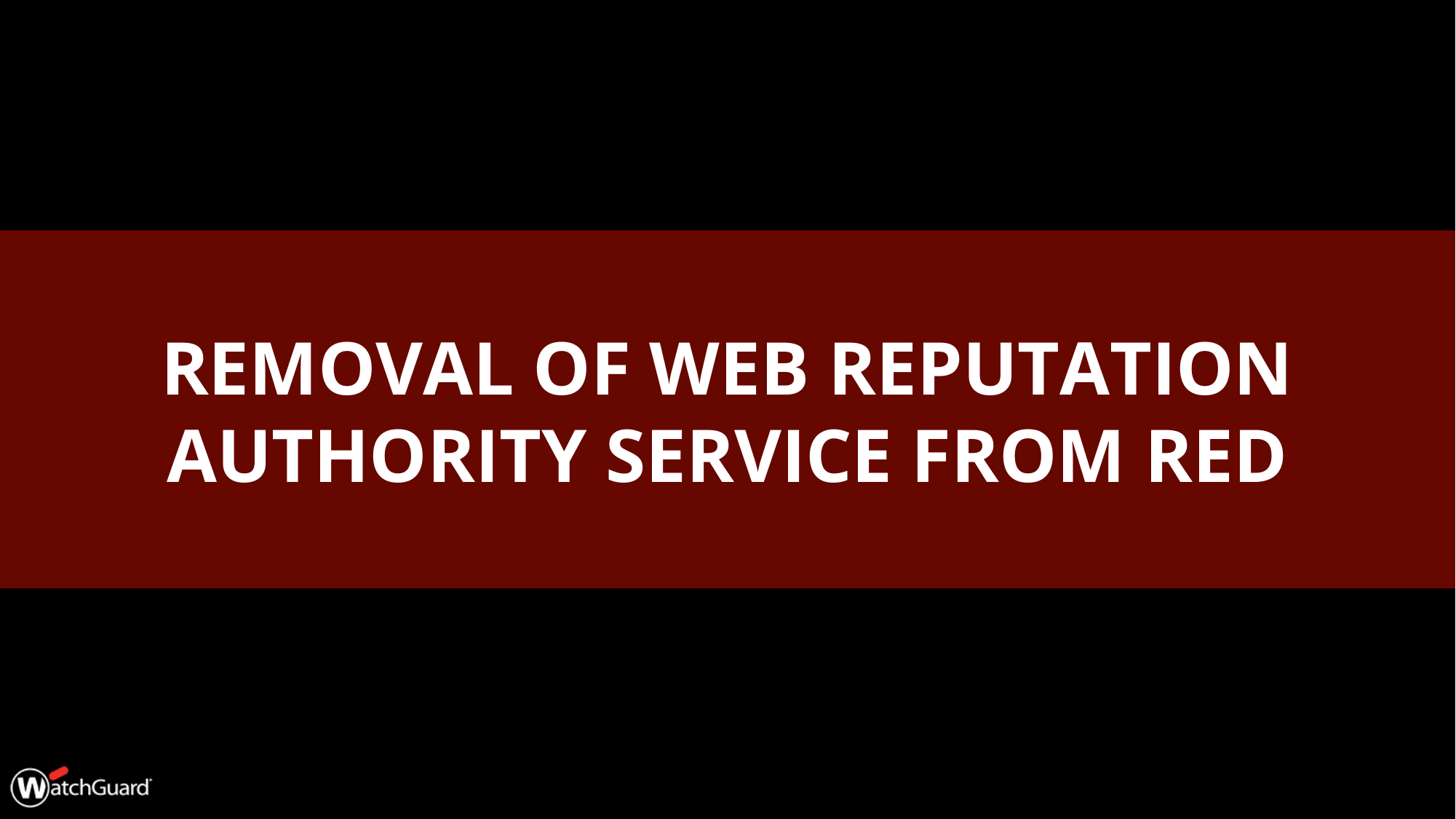

# Removal of WEB Reputation Authority Service from RED